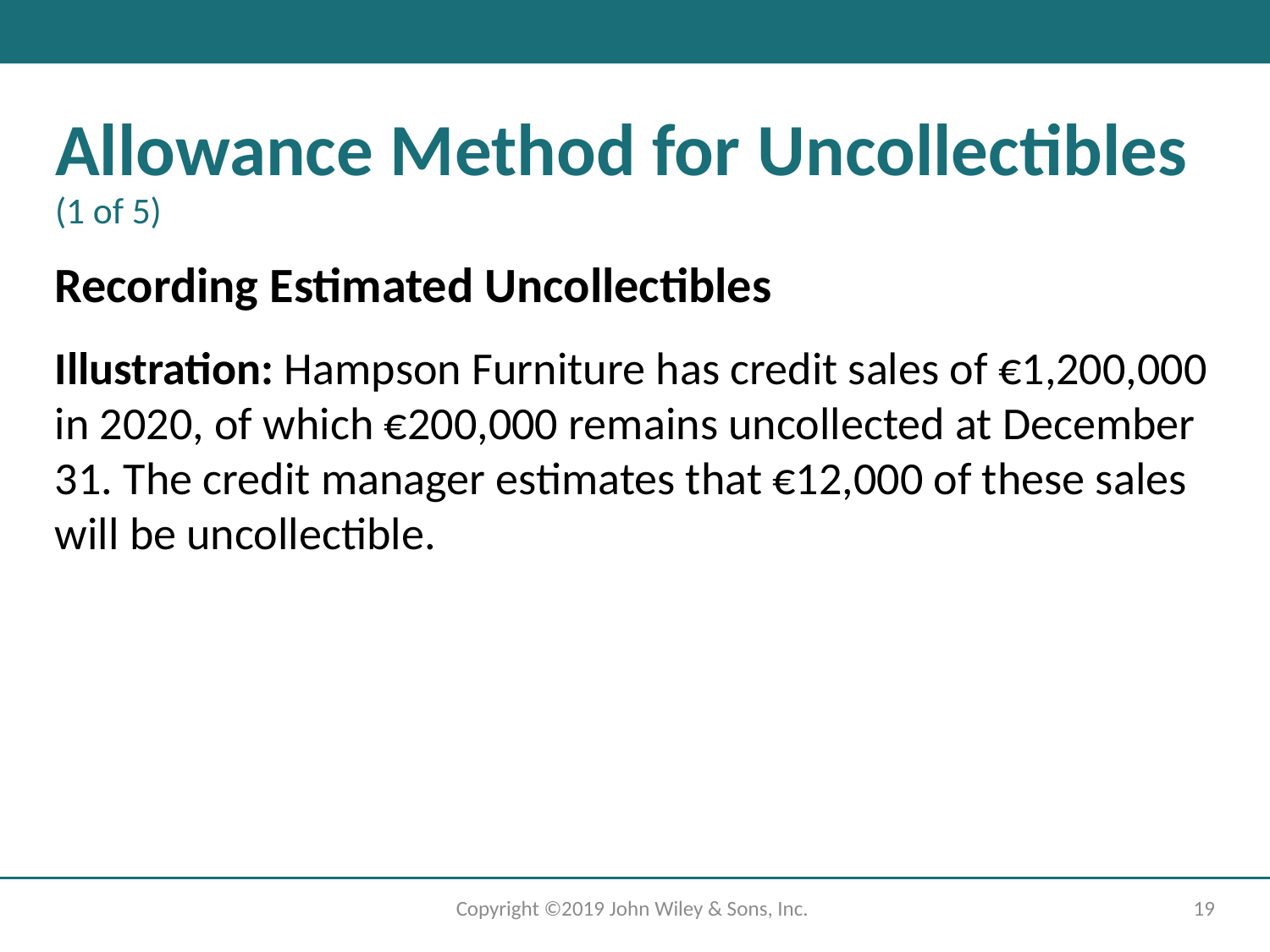

# Allowance Method for Uncollectibles (1 of 5)
Recording Estimated Uncollectibles
Illustration: Hampson Furniture has credit sales of €1,200,000 in 2020, of which €200,000 remains uncollected at December 31. The credit manager estimates that €12,000 of these sales will be uncollectible.

Copyright ©2019 John Wiley & Sons, Inc.
19